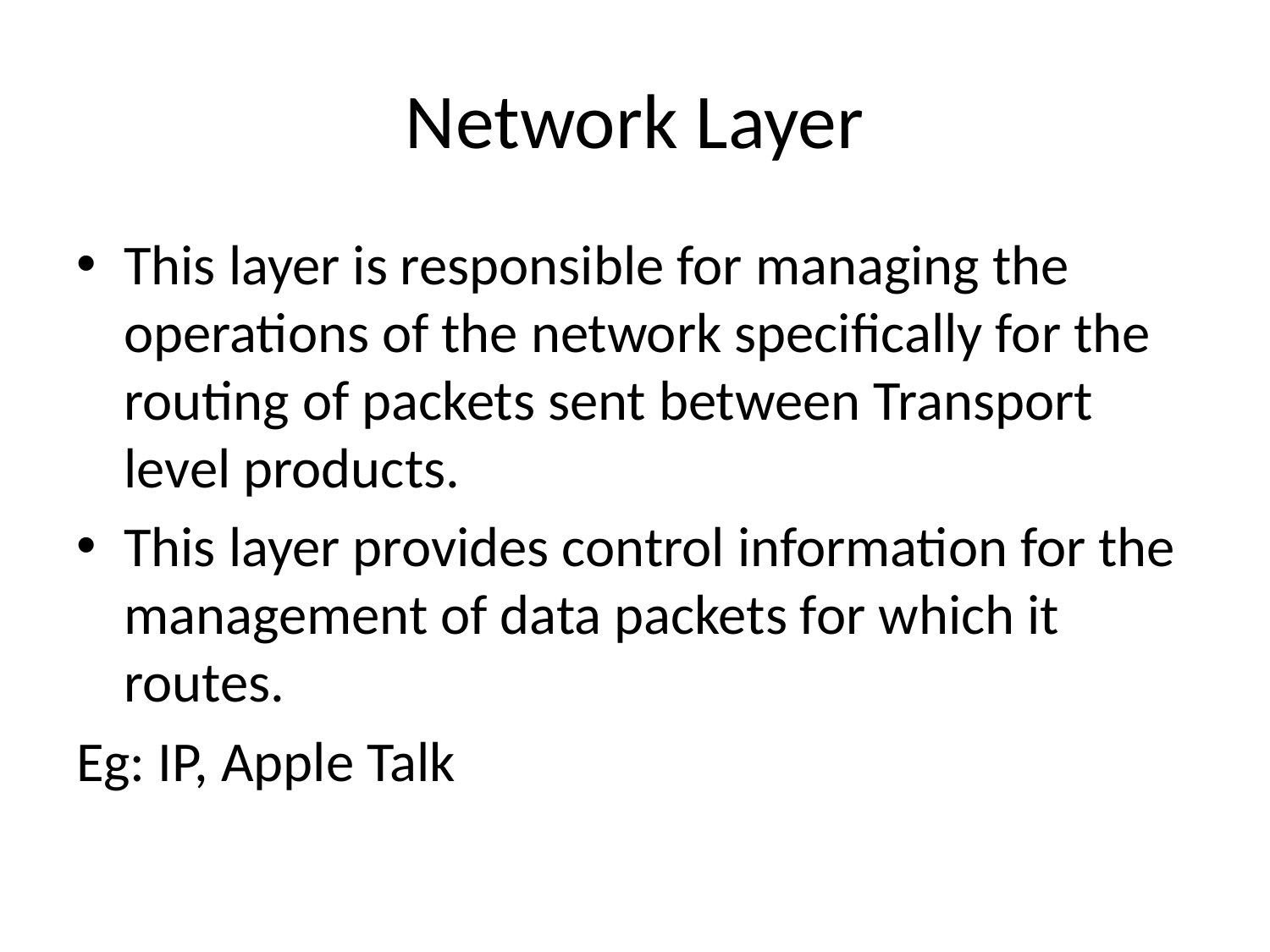

# Network Layer
This layer is responsible for managing the operations of the network specifically for the routing of packets sent between Transport level products.
This layer provides control information for the management of data packets for which it routes.
Eg: IP, Apple Talk